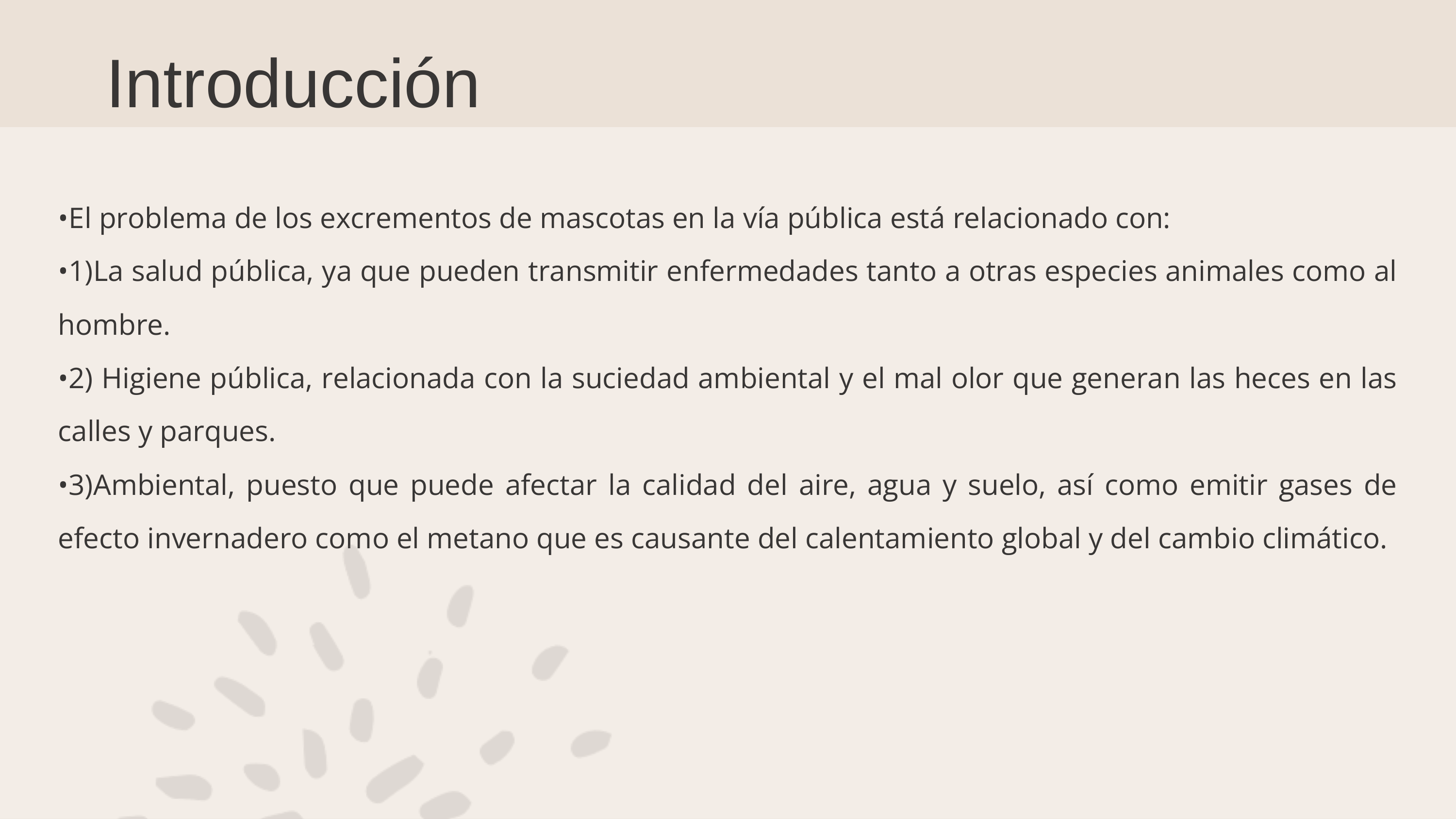

Introducción

•El problema de los excrementos de mascotas en la vía pública está relacionado con:
•1)La salud pública, ya que pueden transmitir enfermedades tanto a otras especies animales como al hombre.
•2) Higiene pública, relacionada con la suciedad ambiental y el mal olor que generan las heces en las calles y parques.
•3)Ambiental, puesto que puede afectar la calidad del aire, agua y suelo, así como emitir gases de efecto invernadero como el metano que es causante del calentamiento global y del cambio climático.